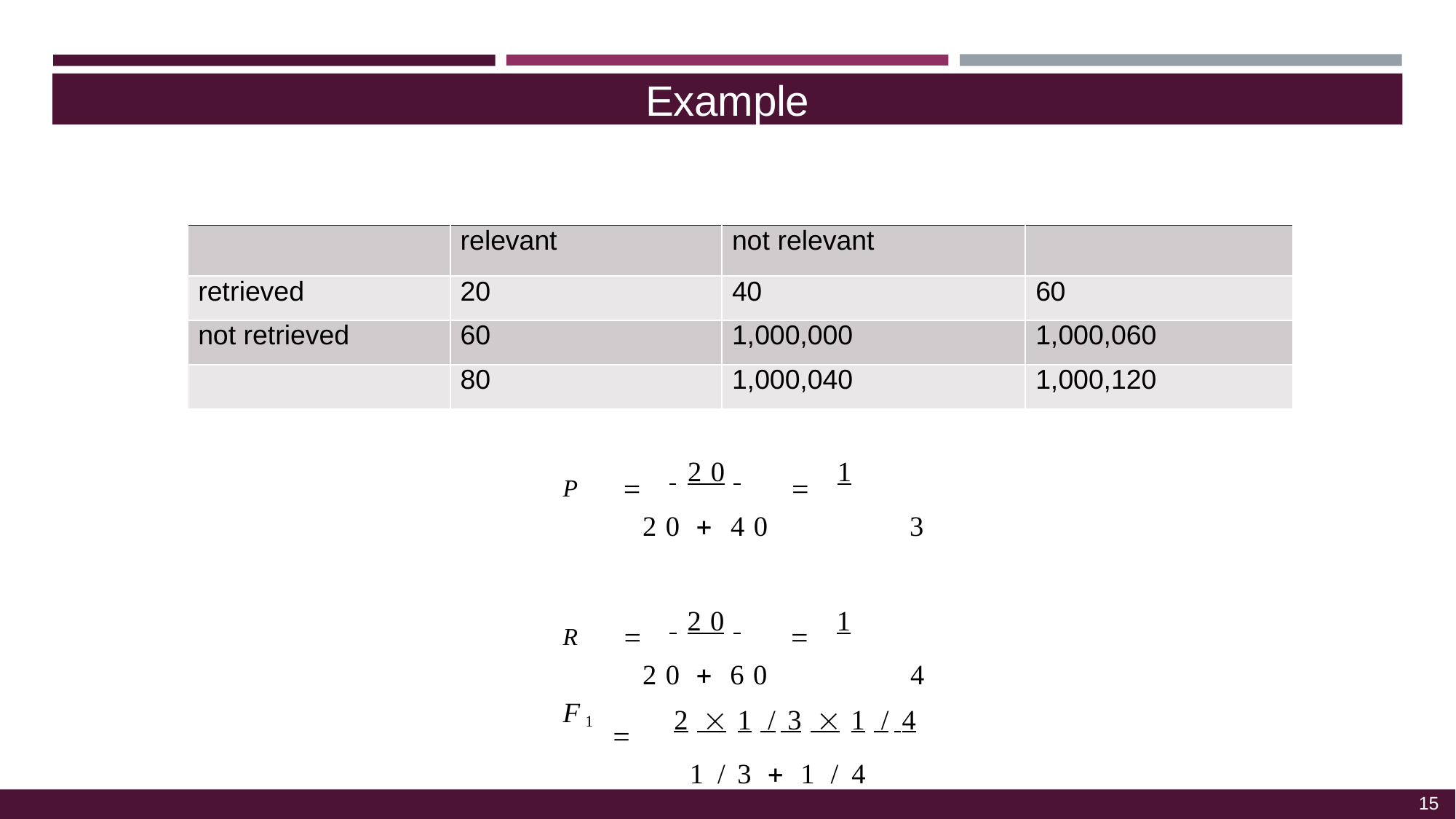

Example

|  | relevant | not relevant |  |
| --- | --- | --- | --- |
| retrieved | 20 | 40 | 60 |
| not retrieved | 60 | 1,000,000 | 1,000,060 |
|  | 80 | 1,000,040 | 1,000,120 |
P  =   	20 	=  1
20 + 40	3

R  =   	20 	=  1
20 + 60	4
=  2 ×1 / 3 ×1 / 4
     1 / 3 + 1 / 4
F
1

15